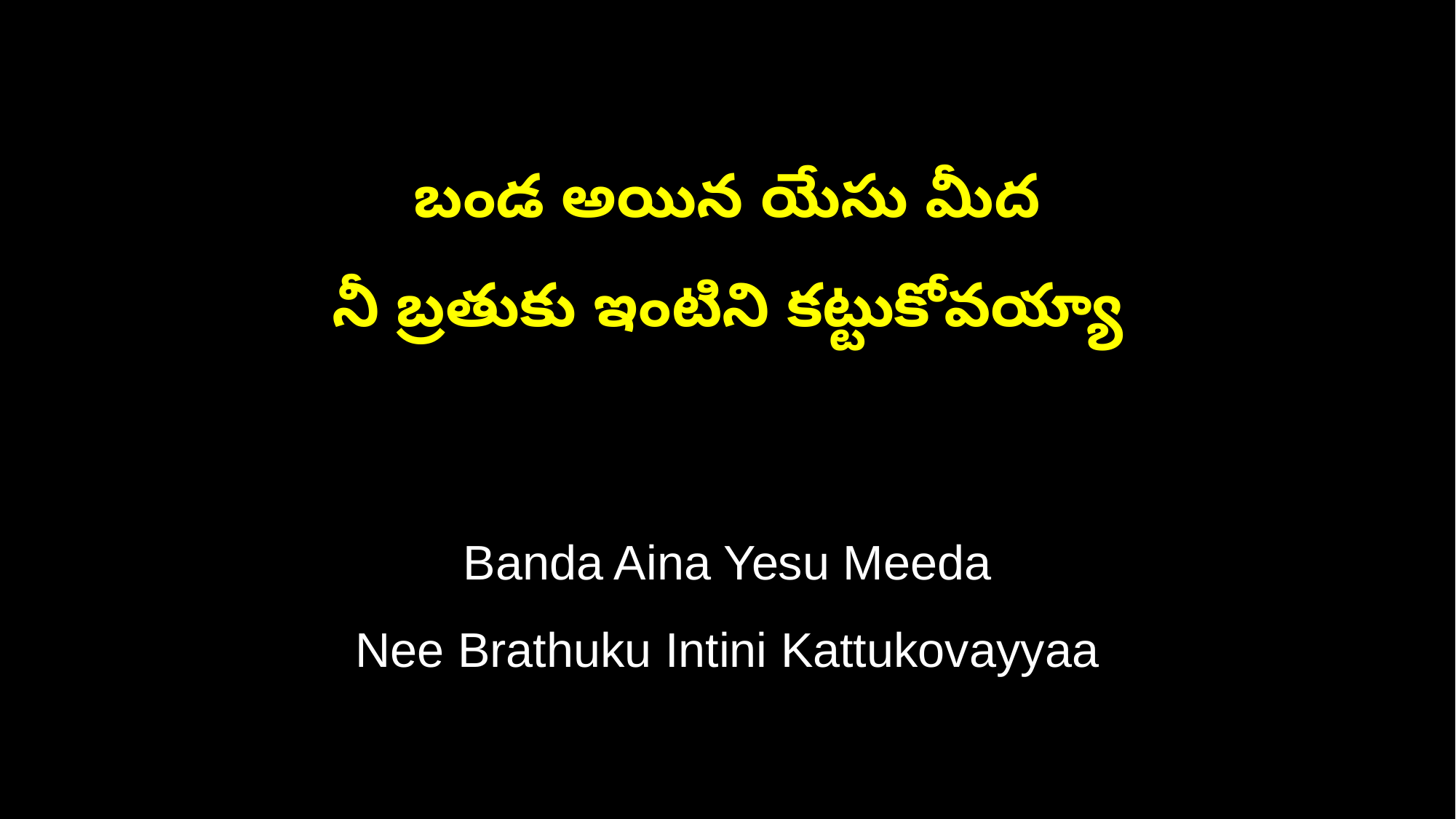

బండ అయిన యేసు మీద
నీ బ్రతుకు ఇంటిని కట్టుకోవయ్యా
Banda Aina Yesu Meeda
Nee Brathuku Intini Kattukovayyaa